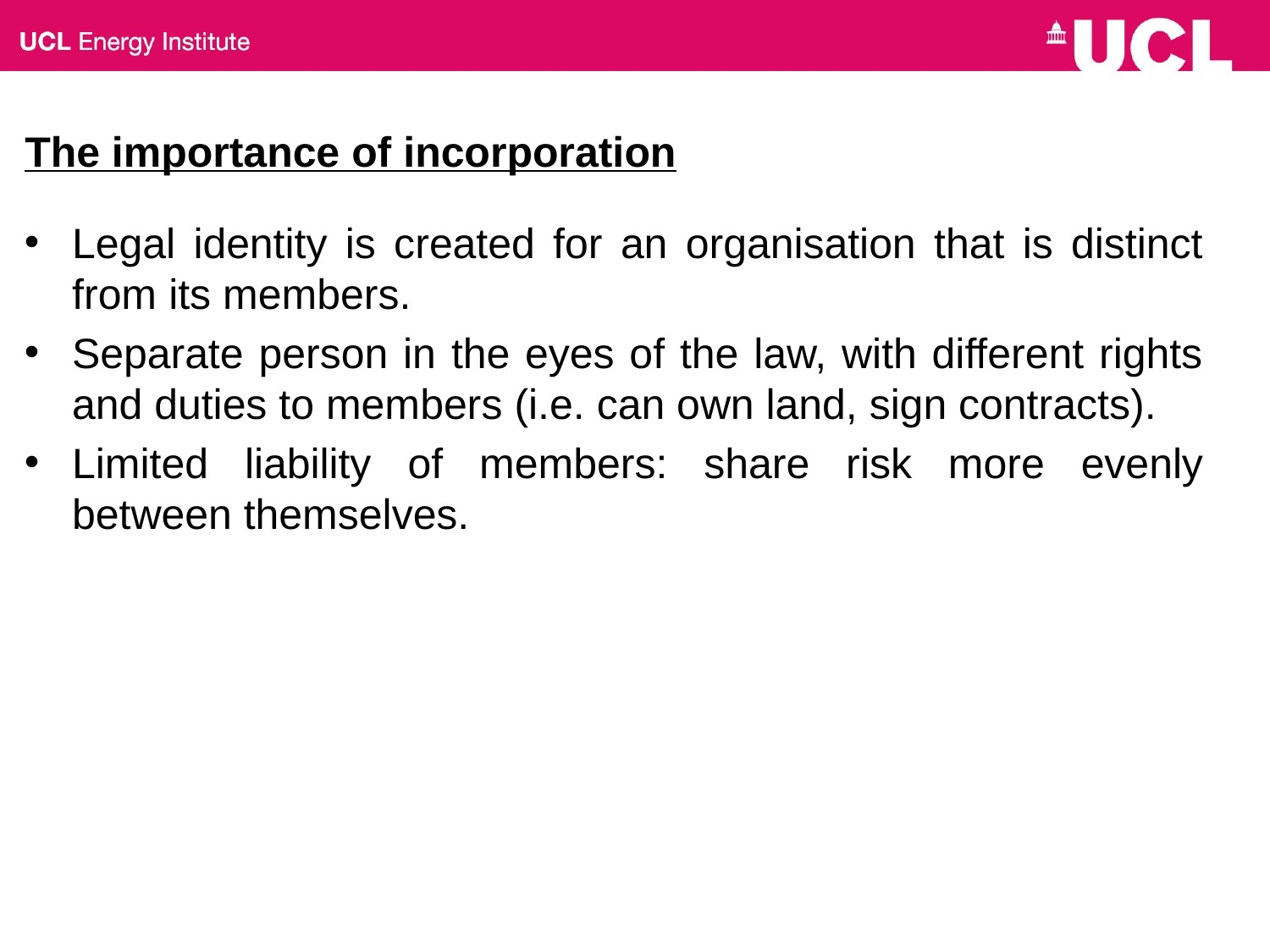

# The importance of incorporation
Legal identity is created for an organisation that is distinct from its members.
Separate person in the eyes of the law, with different rights and duties to members (i.e. can own land, sign contracts).
Limited liability of members: share risk more evenly between themselves.